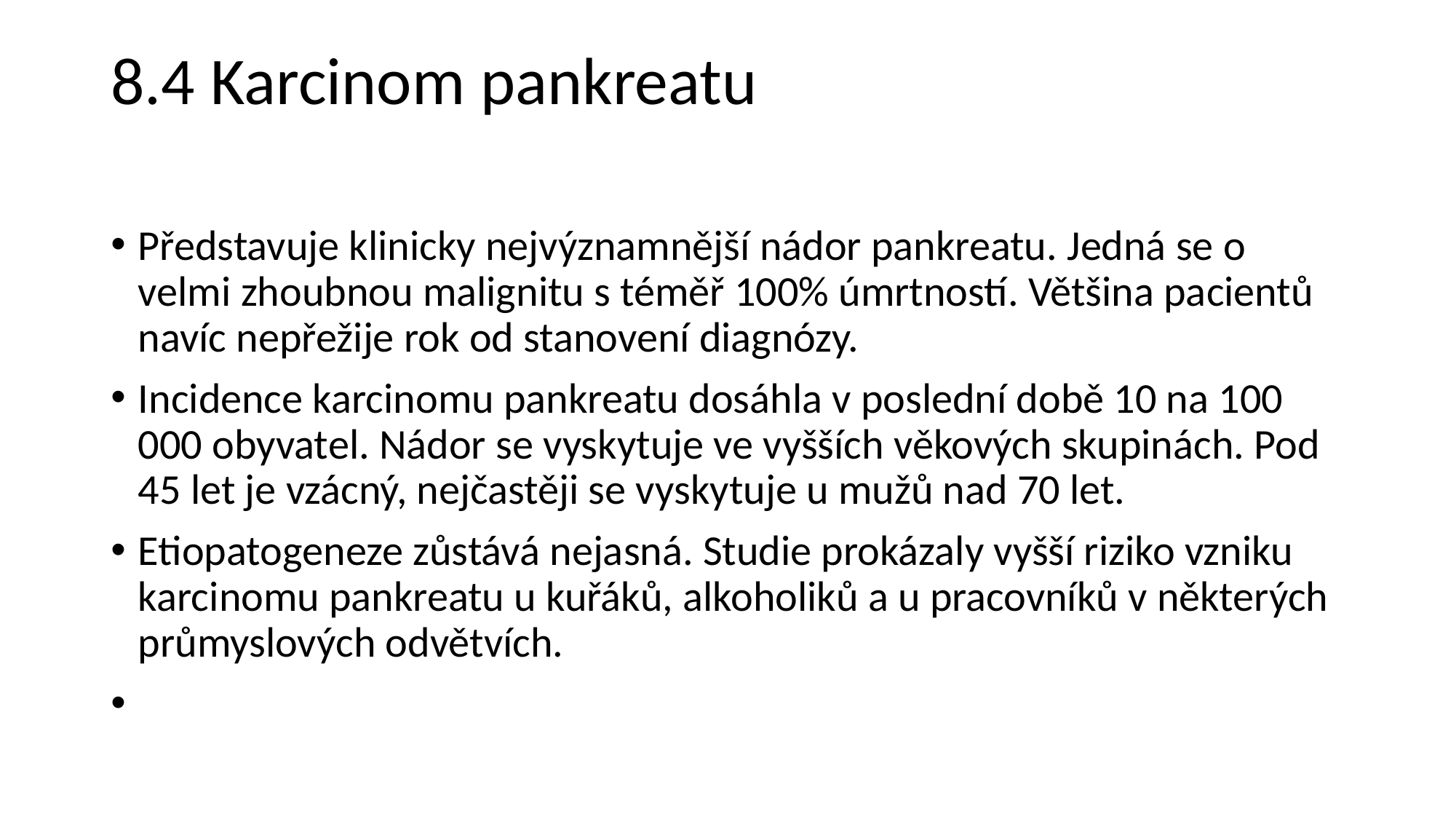

# 8.4 Karcinom pankreatu
Představuje klinicky nejvýznamnější nádor pankreatu. Jedná se o velmi zhoubnou malignitu s téměř 100% úmrtností. Většina pacientů navíc nepřežije rok od stanovení diagnózy.
Incidence karcinomu pankreatu dosáhla v poslední době 10 na 100 000 obyvatel. Nádor se vyskytuje ve vyšších věkových skupinách. Pod 45 let je vzácný, nejčastěji se vyskytuje u mužů nad 70 let.
Etiopatogeneze zůstává nejasná. Studie prokázaly vyšší riziko vzniku karcinomu pankreatu u kuřáků, alkoholiků a u pracovníků v některých průmyslových odvětvích.